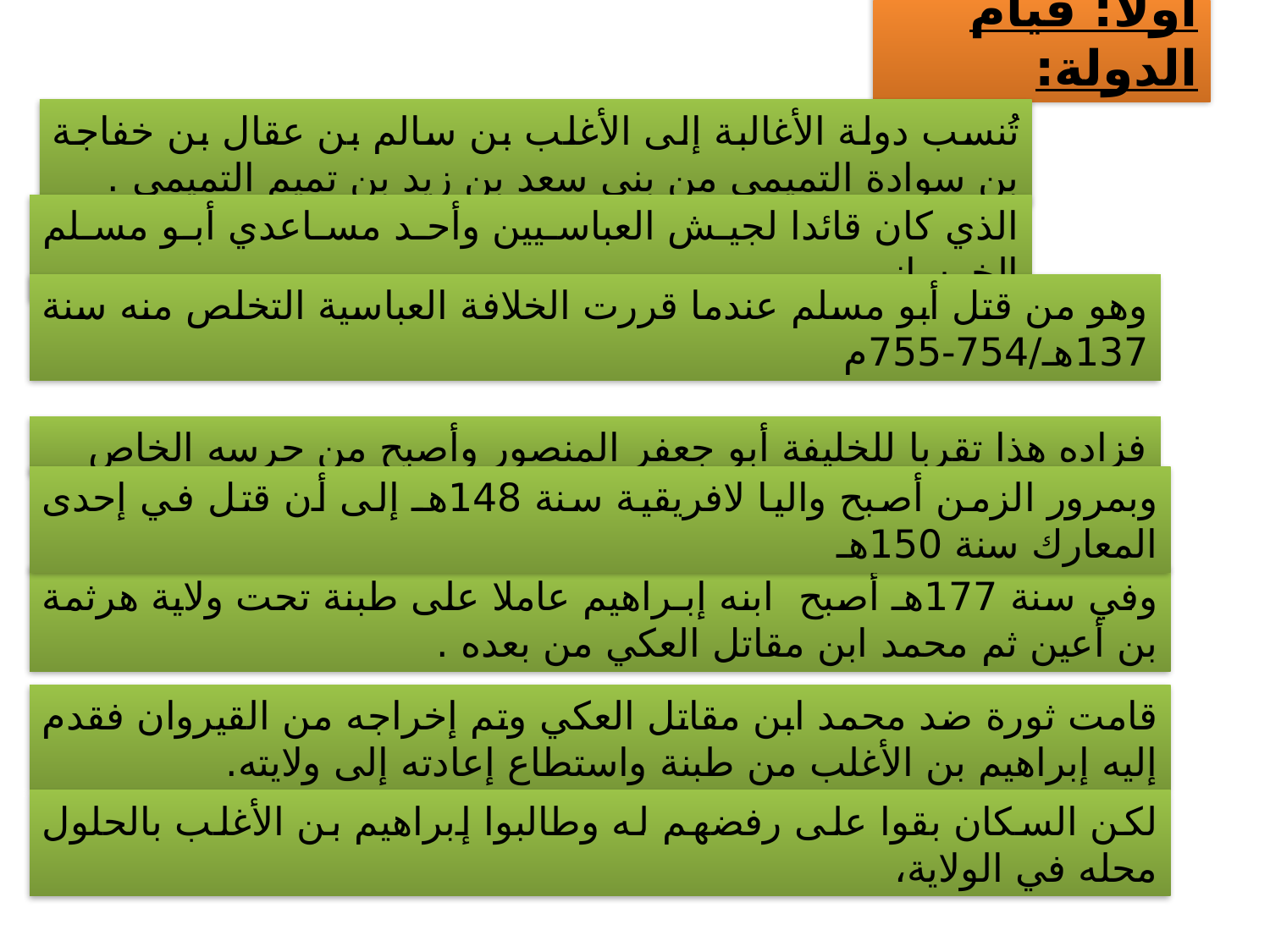

أولا: قيام الدولة:
تُنسب دولة الأغالبة إلى الأغلب بن سالم بن عقال بن خفاجة بن سوادة التميمي من بني سعد بن زيد بن تميم التميمى .
الذي كان قائدا لجيش العباسيين وأحد مساعدي أبو مسلم الخرساني
وهو من قتل أبو مسلم عندما قررت الخلافة العباسية التخلص منه سنة 137هـ/754-755م
فزاده هذا تقربا للخليفة أبو جعفر المنصور وأصبح من حرسه الخاص
وبمرور الزمن أصبح واليا لافريقية سنة 148هـ إلى أن قتل في إحدى المعارك سنة 150هـ
وفي سنة 177هـ أصبح  ابنه إبـراهيم عاملا على طبنة تحت ولاية هرثمة بن أعين ثم محمد ابن مقاتل العكي من بعده .
قامت ثورة ضد محمد ابن مقاتل العكي وتم إخراجه من القيروان فقدم إليه إبراهيم بن الأغلب من طبنة واستطاع إعادته إلى ولايته.
لكن السكان بقوا على رفضهم له وطالبوا إبراهيم بن الأغلب بالحلول محله في الولاية،